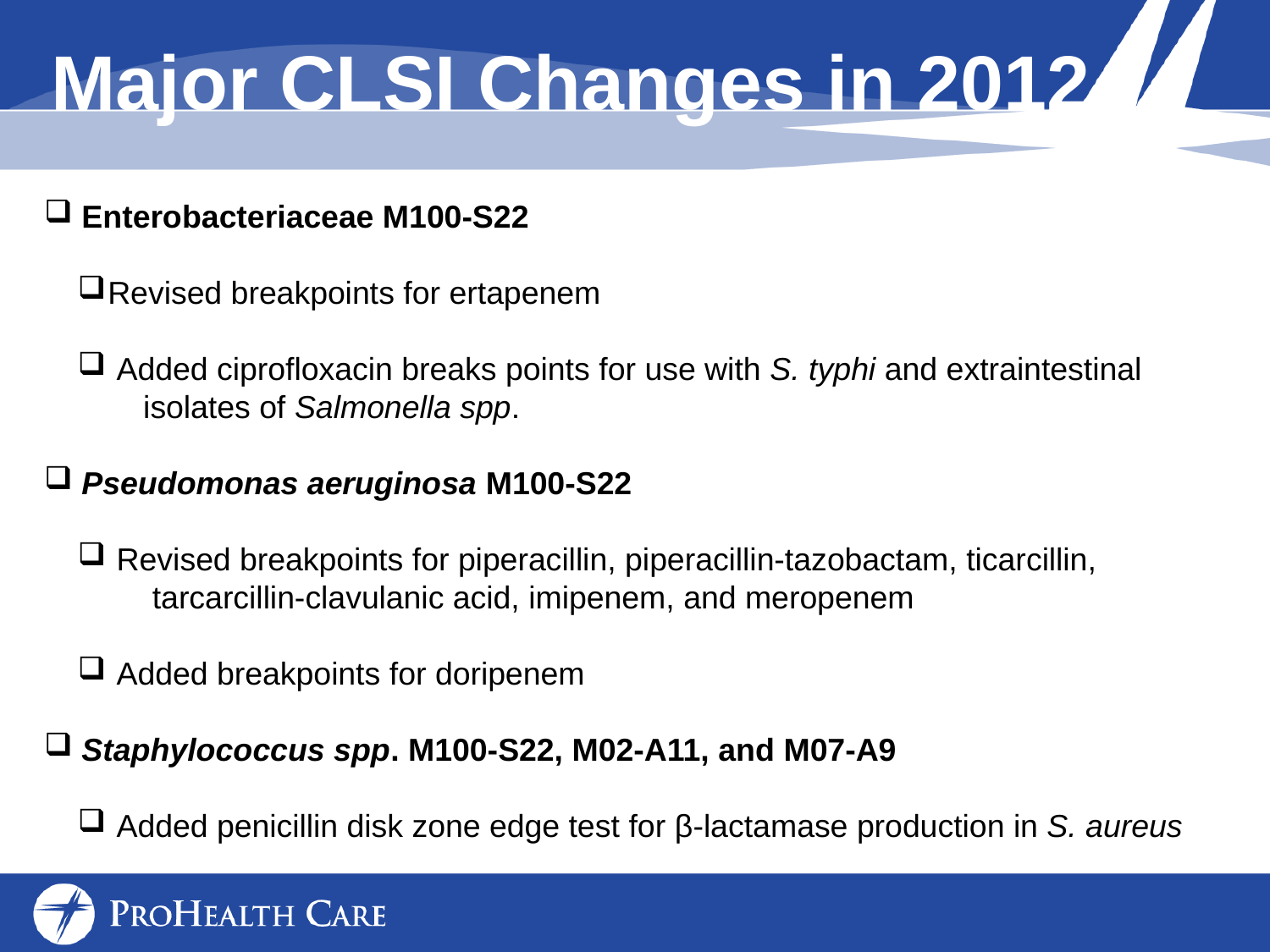

# Major CLSI Changes in 2012
 Enterobacteriaceae M100-S22

Revised breakpoints for ertapenem

 Added ciprofloxacin breaks points for use with S. typhi and extraintestinal
    isolates of Salmonella spp.

 Pseudomonas aeruginosa M100-S22

 Revised breakpoints for piperacillin, piperacillin-tazobactam, ticarcillin,
     tarcarcillin-clavulanic acid, imipenem, and meropenem

 Added breakpoints for doripenem

 Staphylococcus spp. M100-S22, M02-A11, and M07-A9

 Added penicillin disk zone edge test for β-lactamase production in S. aureus